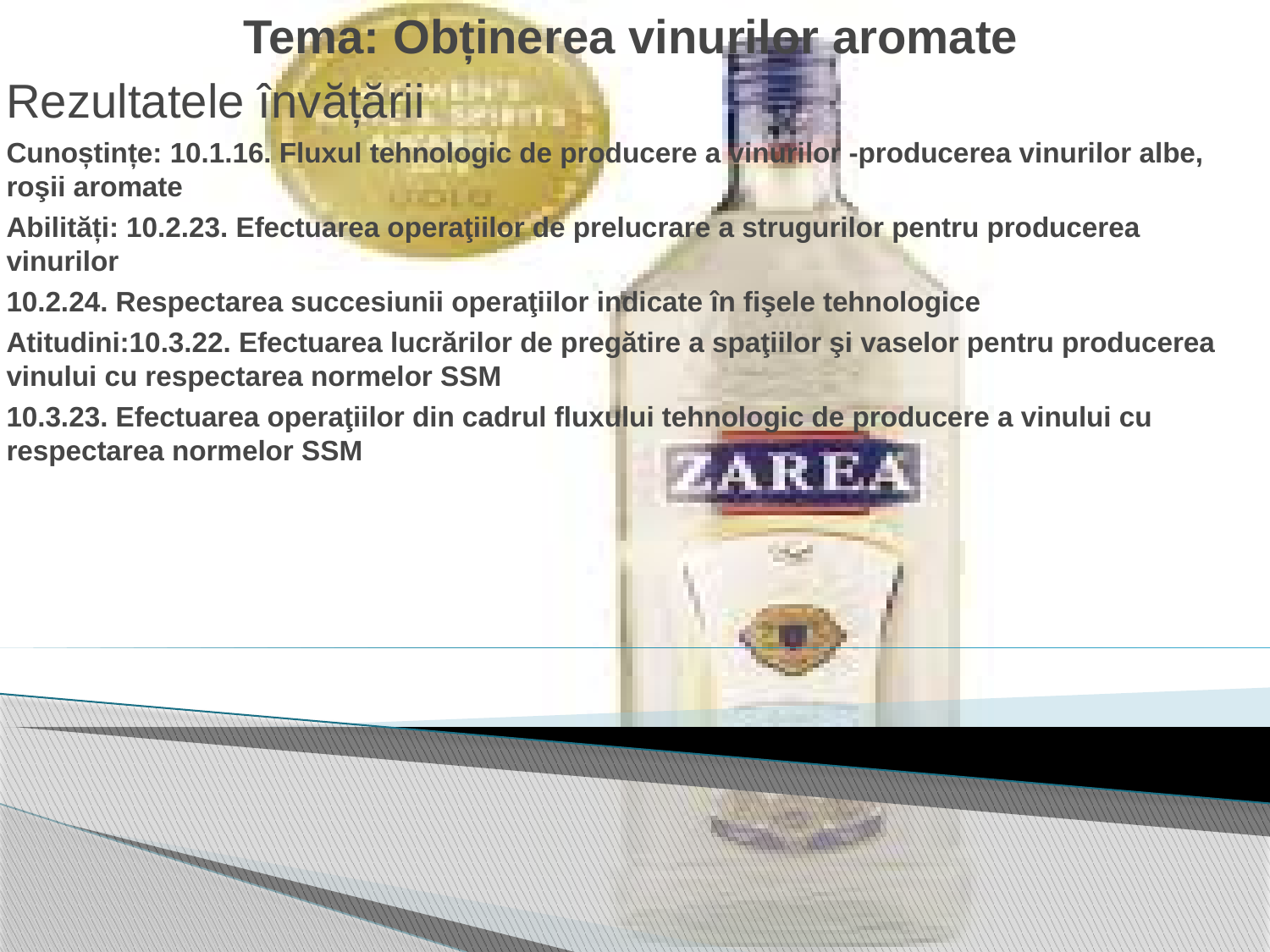

Tema: Obținerea vinurilor aromate
Rezultatele învățării
Cunoștințe: 10.1.16. Fluxul tehnologic de producere a vinurilor -producerea vinurilor albe, roşii aromate
Abilități: 10.2.23. Efectuarea operaţiilor de prelucrare a strugurilor pentru producerea vinurilor
10.2.24. Respectarea succesiunii operaţiilor indicate în fişele tehnologice
Atitudini:10.3.22. Efectuarea lucrărilor de pregătire a spaţiilor şi vaselor pentru producerea vinului cu respectarea normelor SSM
10.3.23. Efectuarea operaţiilor din cadrul fluxului tehnologic de producere a vinului cu respectarea normelor SSM